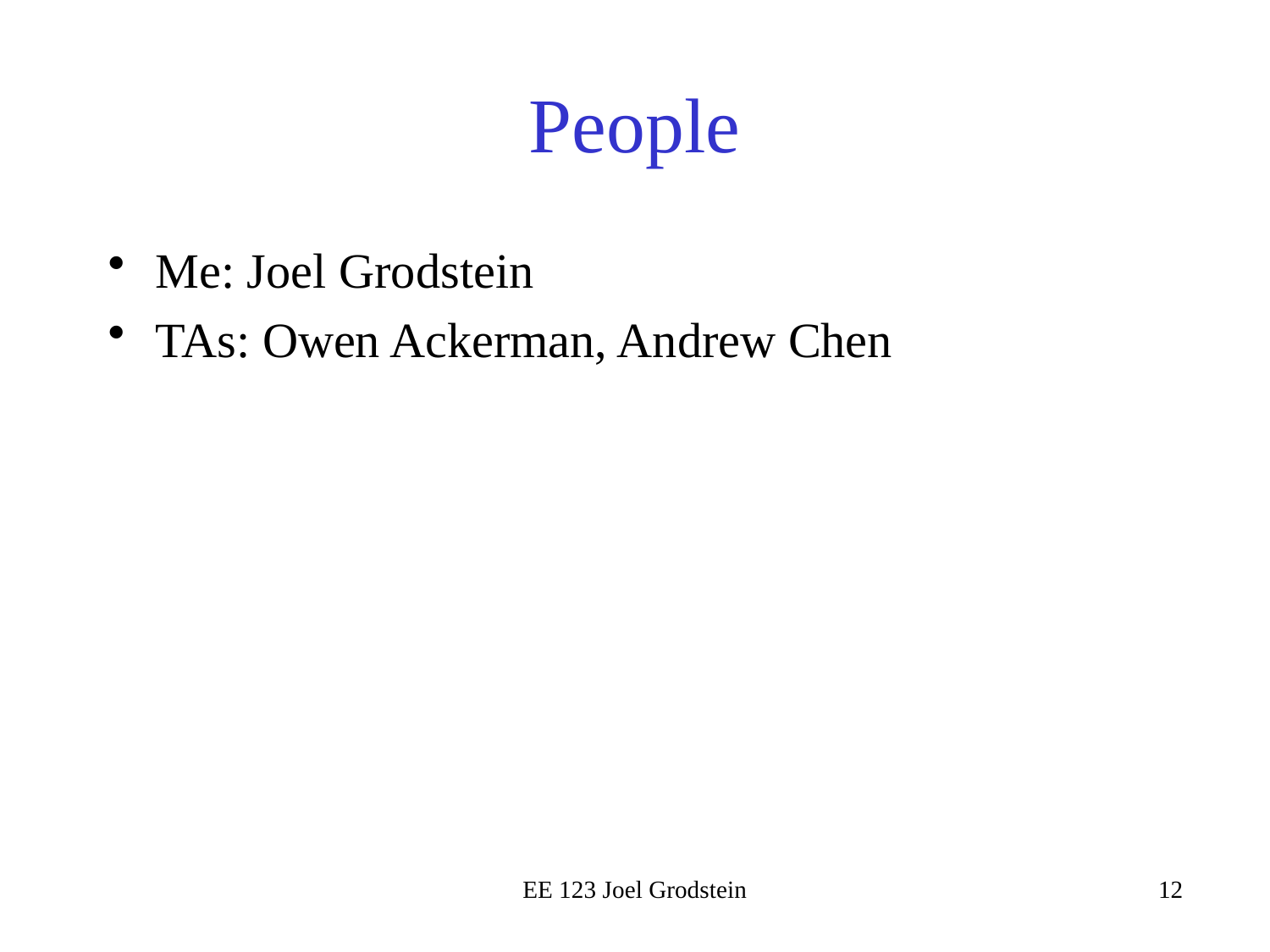

# People
Me: Joel Grodstein
TAs: Owen Ackerman, Andrew Chen
EE 123 Joel Grodstein